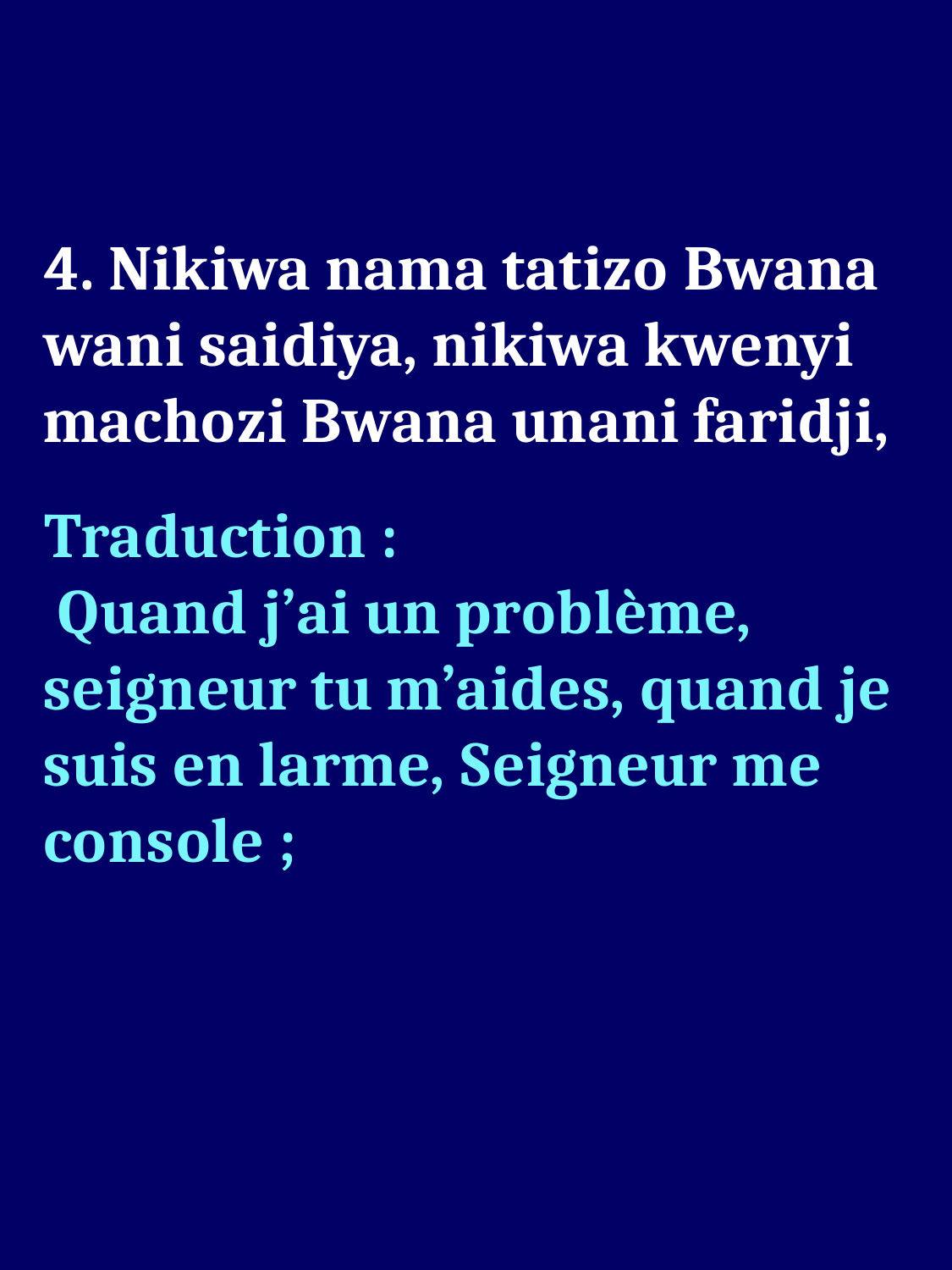

4. Nikiwa nama tatizo Bwana wani saidiya, nikiwa kwenyi machozi Bwana unani faridji,
Traduction :
 Quand j’ai un problème, seigneur tu m’aides, quand je suis en larme, Seigneur me console ;